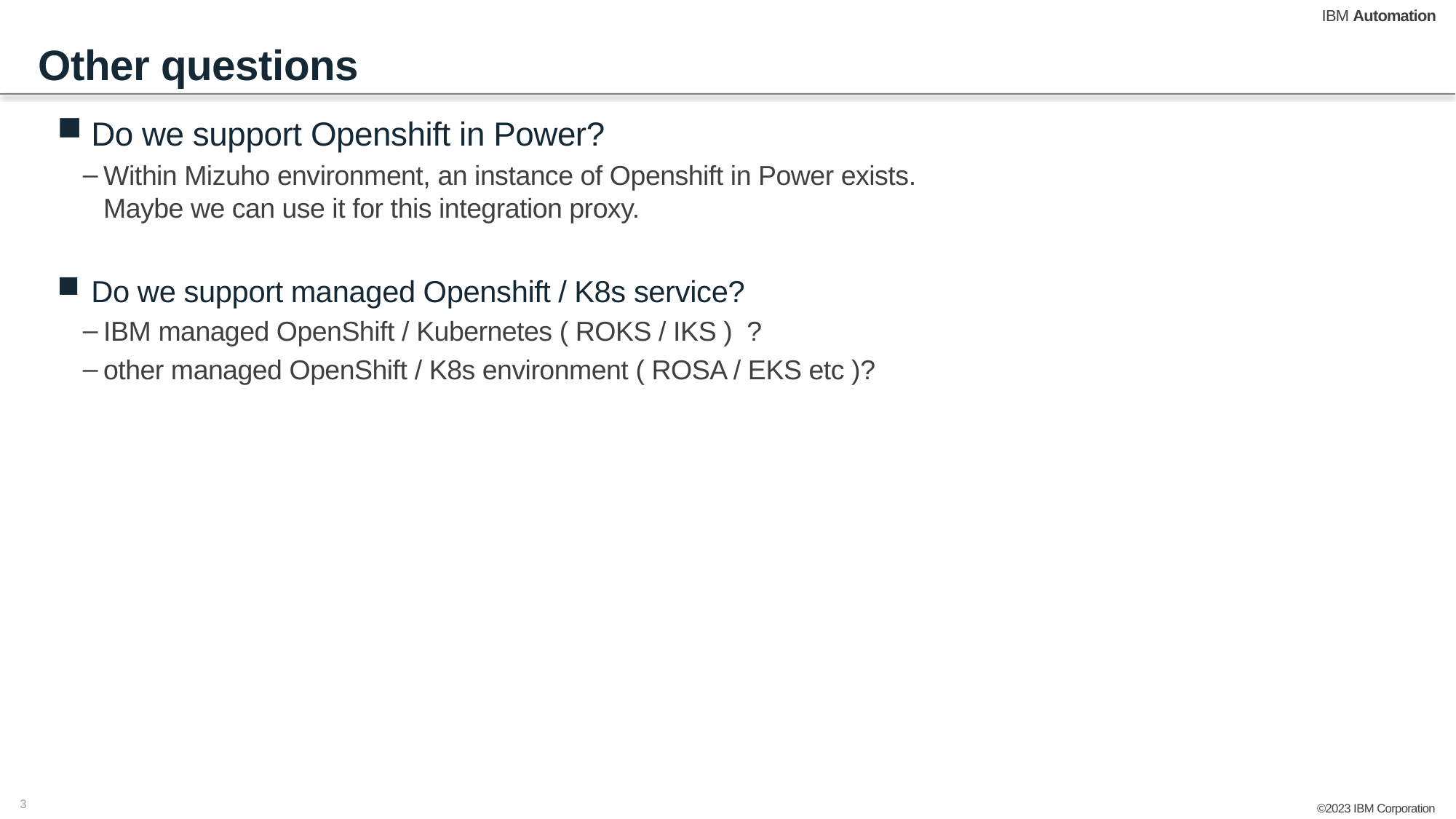

# Other questions
Do we support Openshift in Power?
Within Mizuho environment, an instance of Openshift in Power exists.
Maybe we can use it for this integration proxy.

Do we support managed Openshift / K8s service?
IBM managed OpenShift / Kubernetes ( ROKS / IKS )  ?
other managed OpenShift / K8s environment ( ROSA / EKS etc )?

3